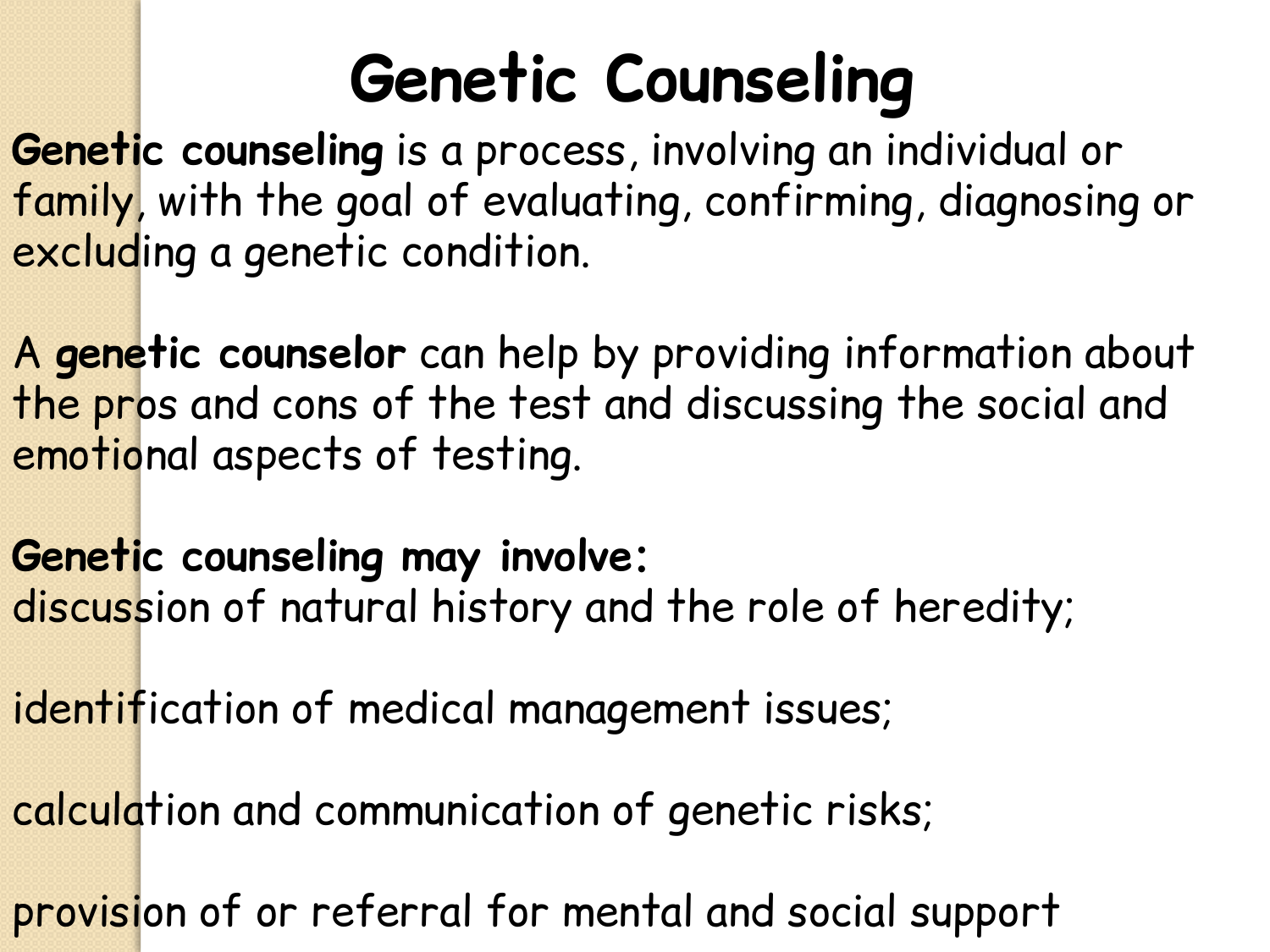

Genetic Counseling
Genetic counseling is a process, involving an individual or family, with the goal of evaluating, confirming, diagnosing or excluding a genetic condition.

A genetic counselor can help by providing information about the pros and cons of the test and discussing the social and emotional aspects of testing.

Genetic counseling may involve:
discussion of natural history and the role of heredity;

identification of medical management issues;

calculation and communication of genetic risks;

provision of or referral for mental and social support